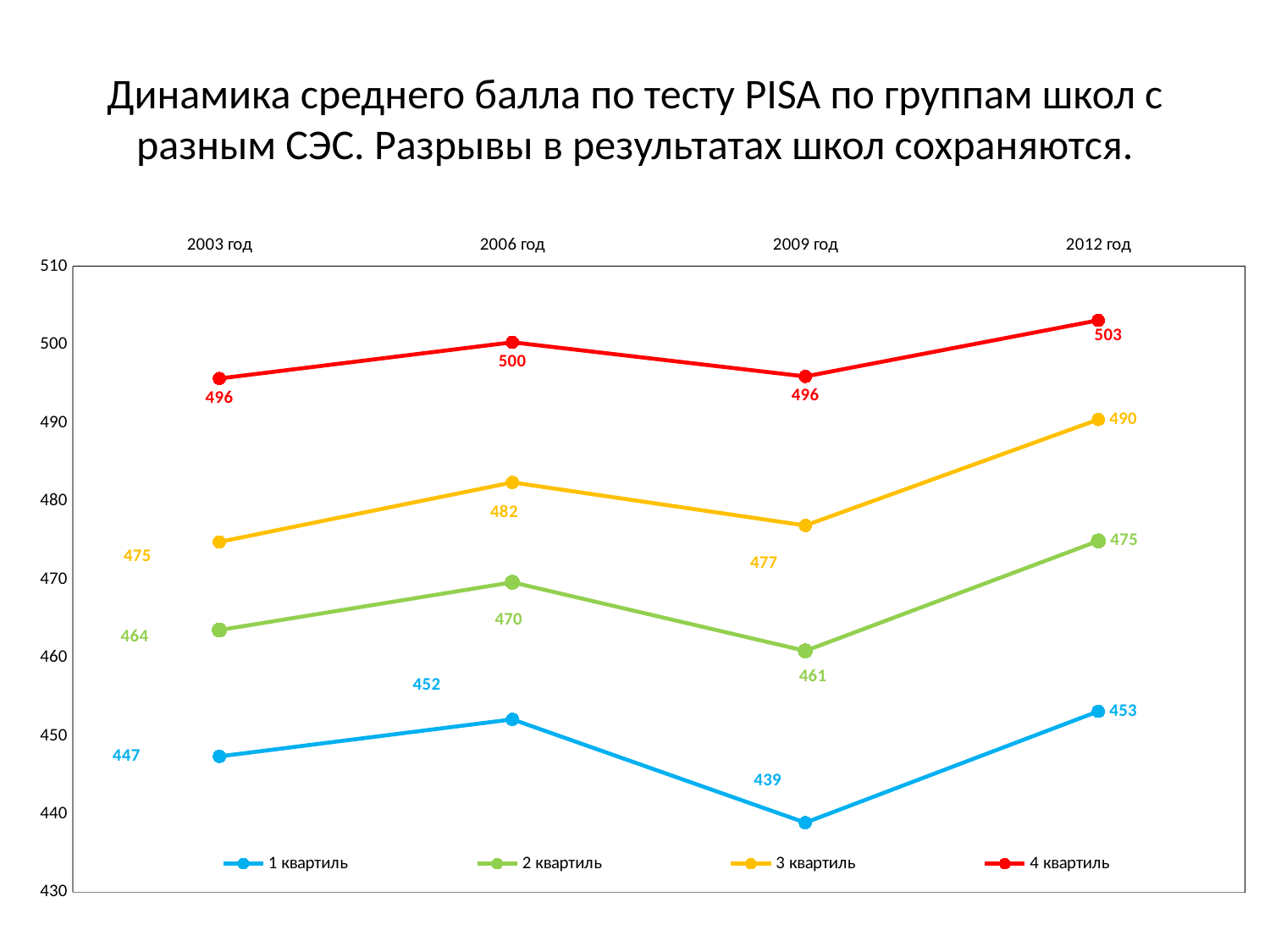

# Динамика среднего балла по тесту PISA по группам школ с разным СЭС. Разрывы в результатах школ сохраняются.

### Chart

| Category | 1 квартиль | 2 квартиль | 3 квартиль | 4 квартиль |
|---|---|---|---|---|
| 2003 год | 447.36 | 463.51 | 474.78 | 495.67 |
| 2006 год | 452.09 | 469.62 | 482.39 | 500.3 |
| 2009 год | 438.89 | 460.85 | 476.88 | 495.93 |
| 2012 год | 453.12 | 474.91 | 490.43 | 503.11 |